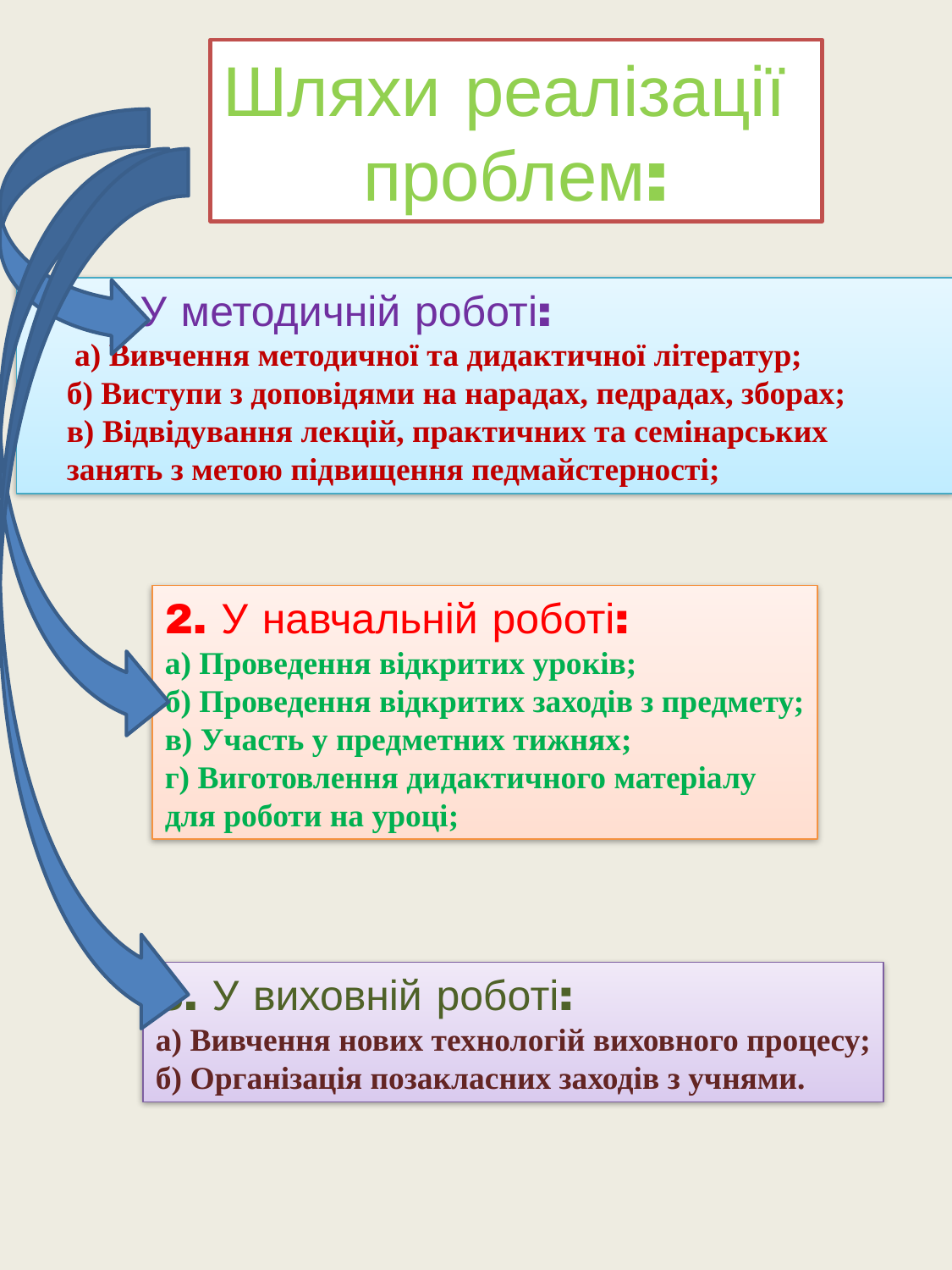

Шляхи реалізації
проблем:

У методичній роботі:
 а) Вивчення методичної та дидактичної літератур;
б) Виступи з доповідями на нарадах, педрадах, зборах;
в) Відвідування лекцій, практичних та семінарських
занять з метою підвищення педмайстерності;
2. У навчальній роботі:
а) Проведення відкритих уроків;
б) Проведення відкритих заходів з предмету;
в) Участь у предметних тижнях;
г) Виготовлення дидактичного матеріалу
для роботи на уроці;
3. У виховній роботі:
а) Вивчення нових технологій виховного процесу;
б) Організація позакласних заходів з учнями.